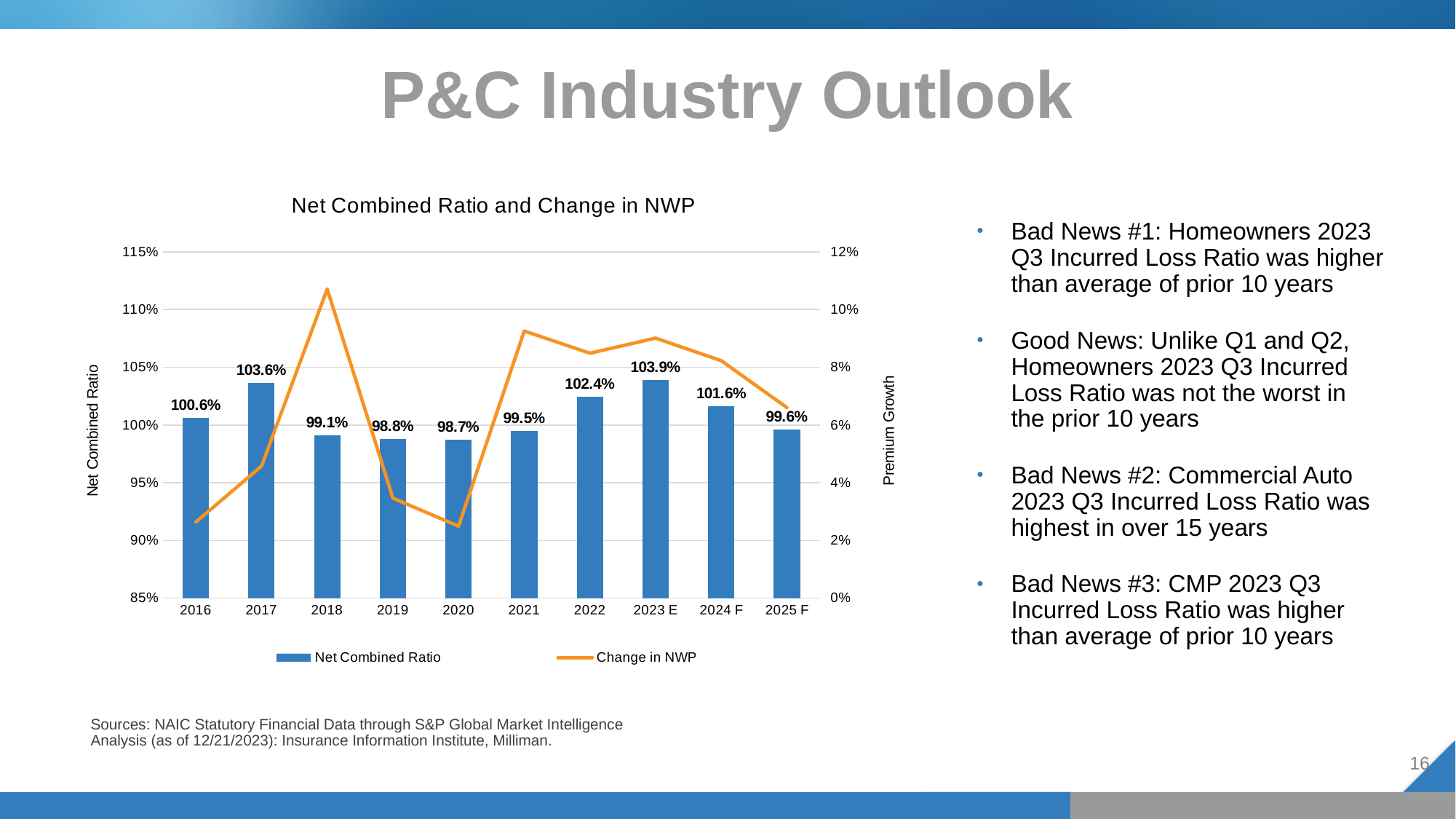

# P&C Industry Outlook

### Chart:

| Category | Net Combined Ratio | Change in NWP |
|---|---|---|
| 2016 | 1.0059720809562482 | 0.026344342158755696 |
| 2017 | 1.036288917982684 | 0.04573903649077837 |
| 2018 | 0.9909721221516432 | 0.10709164091580448 |
| 2019 | 0.9879696013065373 | 0.03464020708889359 |
| 2020 | 0.9872139662778017 | 0.02493823355546798 |
| 2021 | 0.9946270755960953 | 0.09256651549497863 |
| 2022 | 1.024402803086096 | 0.0848616852543087 |
| 2023 E | 1.039147661162121 | 0.09008288915766705 |
| 2024 F | 1.0163046600872014 | 0.08227004674701921 |
| 2025 F | 0.9961710380657962 | 0.066029750630759 |
Bad News #1: Homeowners 2023 Q3 Incurred Loss Ratio was higher than average of prior 10 years
Good News: Unlike Q1 and Q2, Homeowners 2023 Q3 Incurred Loss Ratio was not the worst in the prior 10 years
Bad News #2: Commercial Auto 2023 Q3 Incurred Loss Ratio was highest in over 15 years
Bad News #3: CMP 2023 Q3 Incurred Loss Ratio was higher than average of prior 10 years

Sources: NAIC Statutory Financial Data through S&P Global Market Intelligence
Analysis (as of 12/21/2023): Insurance Information Institute, Milliman.